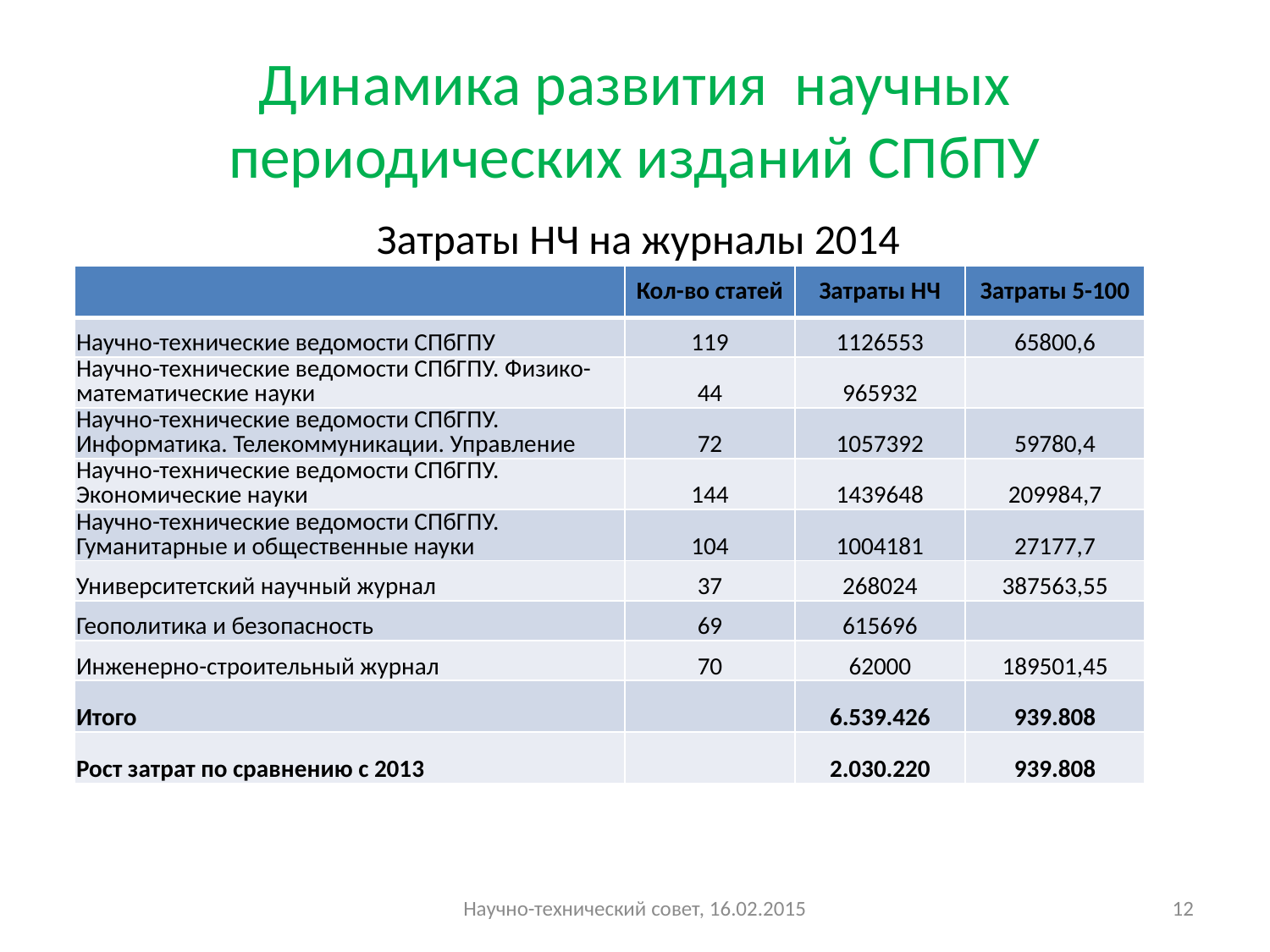

# Динамика развития  научных периодических изданий СПбПУ
Затраты НЧ на журналы 2014
|  | Кол-во статей | Затраты НЧ | Затраты 5-100 |
| --- | --- | --- | --- |
| Научно-технические ведомости СПбГПУ | 119 | 1126553 | 65800,6 |
| Научно-технические ведомости СПбГПУ. Физико-математические науки | 44 | 965932 |  |
| Научно-технические ведомости СПбГПУ. Информатика. Телекоммуникации. Управление | 72 | 1057392 | 59780,4 |
| Научно-технические ведомости СПбГПУ. Экономические науки | 144 | 1439648 | 209984,7 |
| Научно-технические ведомости СПбГПУ. Гуманитарные и общественные науки | 104 | 1004181 | 27177,7 |
| Университетский научный журнал | 37 | 268024 | 387563,55 |
| Геополитика и безопасность | 69 | 615696 |  |
| Инженерно-строительный журнал | 70 | 62000 | 189501,45 |
| Итого |  | 6.539.426 | 939.808 |
| Рост затрат по сравнению с 2013 |  | 2.030.220 | 939.808 |
Научно-технический совет, 16.02.2015
12